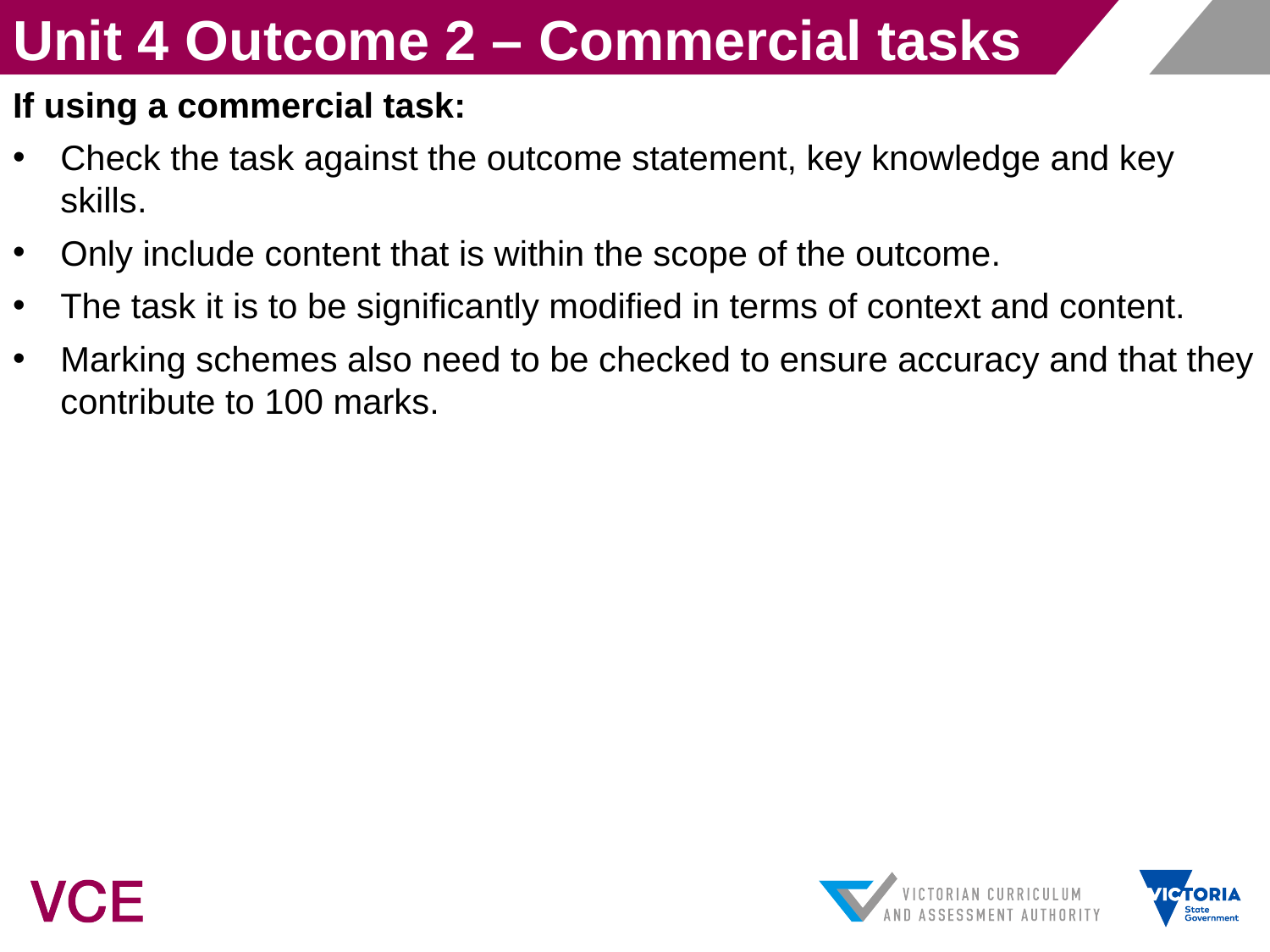

Unit 4 Outcome 2 – Commercial tasks
If using a commercial task:
Check the task against the outcome statement, key knowledge and key skills.
Only include content that is within the scope of the outcome.
The task it is to be significantly modified in terms of context and content.
Marking schemes also need to be checked to ensure accuracy and that they contribute to 100 marks.